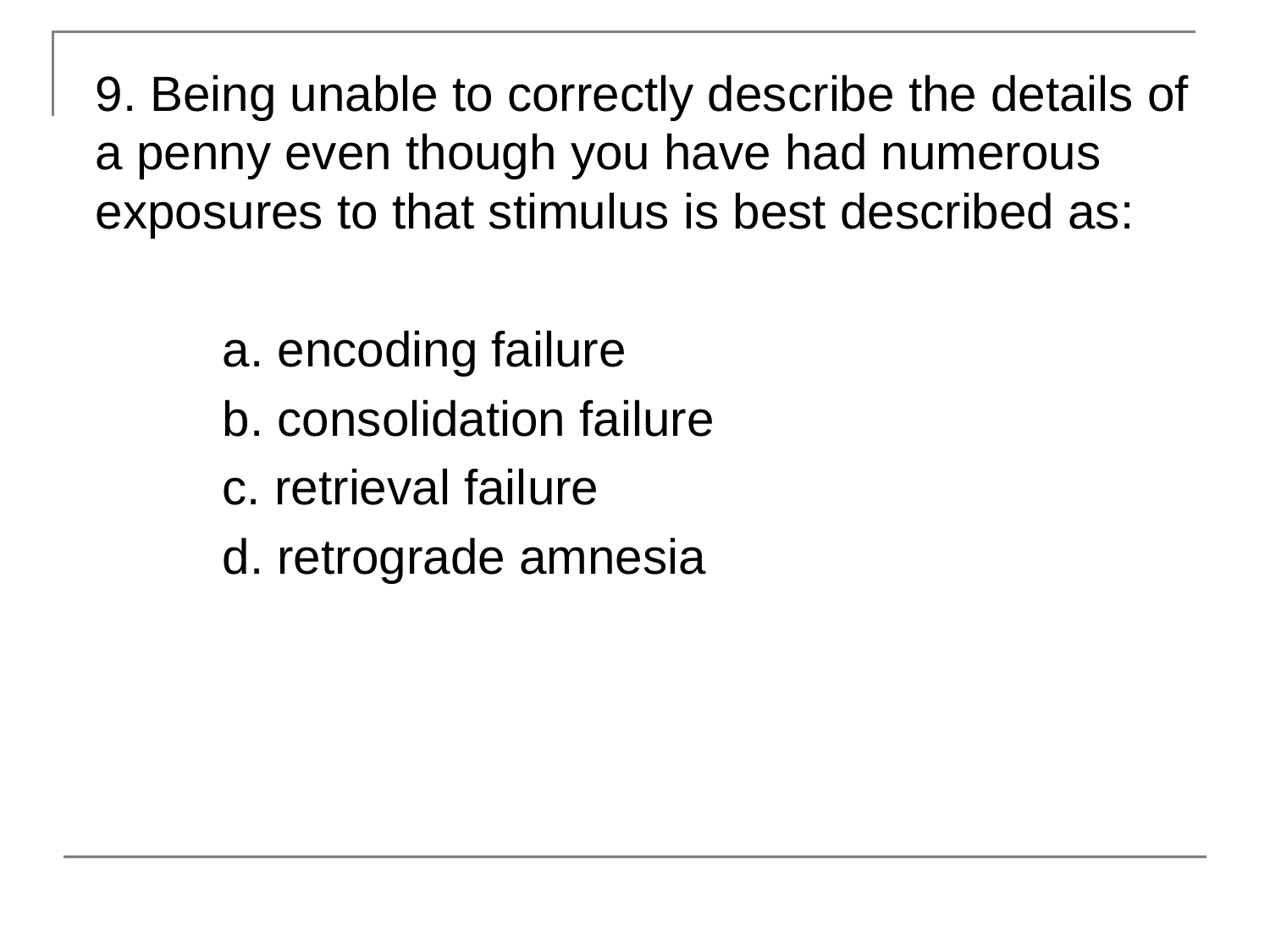

9. Being unable to correctly describe the details of a penny even though you have had numerous exposures to that stimulus is best described as:

	a. encoding failure
	b. consolidation failure
	c. retrieval failure
	d. retrograde amnesia